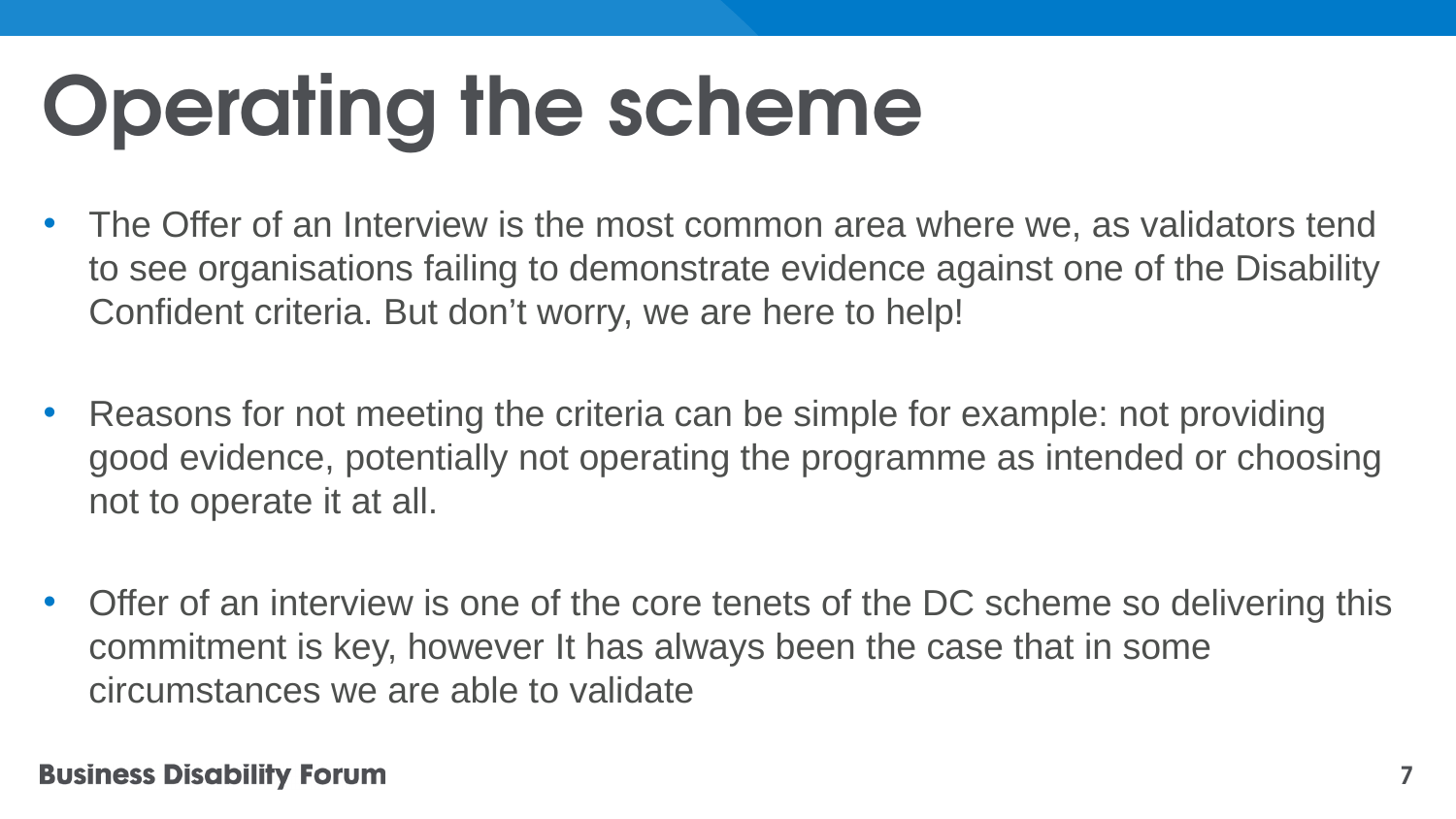

# Operating the scheme
The Offer of an Interview is the most common area where we, as validators tend to see organisations failing to demonstrate evidence against one of the Disability Confident criteria. But don’t worry, we are here to help!

Reasons for not meeting the criteria can be simple for example: not providing good evidence, potentially not operating the programme as intended or choosing not to operate it at all.

Offer of an interview is one of the core tenets of the DC scheme so delivering this commitment is key, however It has always been the case that in some circumstances we are able to validate